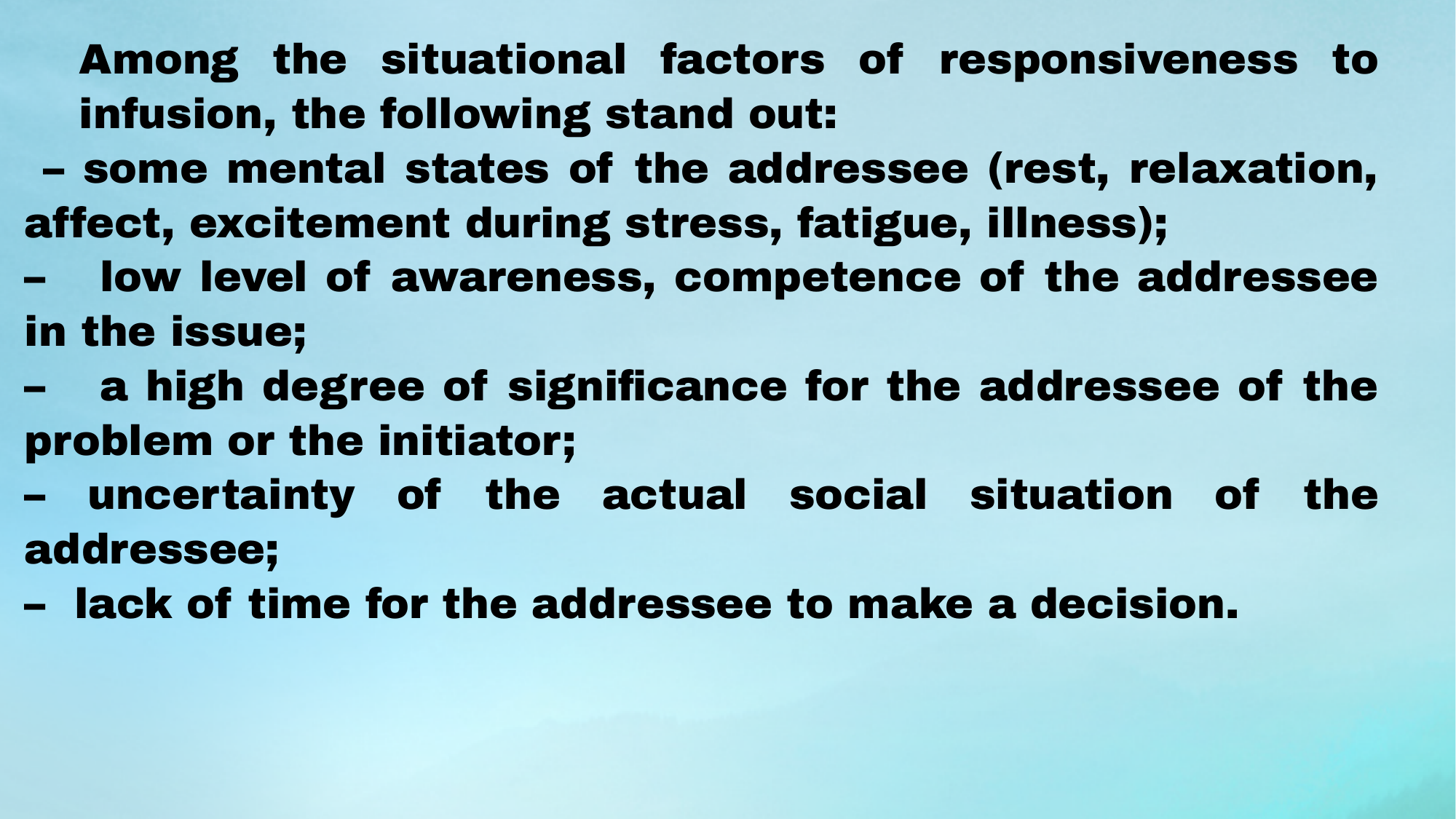

Among the situational factors of responsiveness to infusion, the following stand out:
 – some mental states of the addressee (rest, relaxation, affect, excitement during stress, fatigue, illness);
–   low level of awareness, competence of the addressee in the issue;
–   a high degree of significance for the addressee of the problem or the initiator;
– uncertainty of the actual social situation of the addressee;
–  lack of time for the addressee to make a decision.